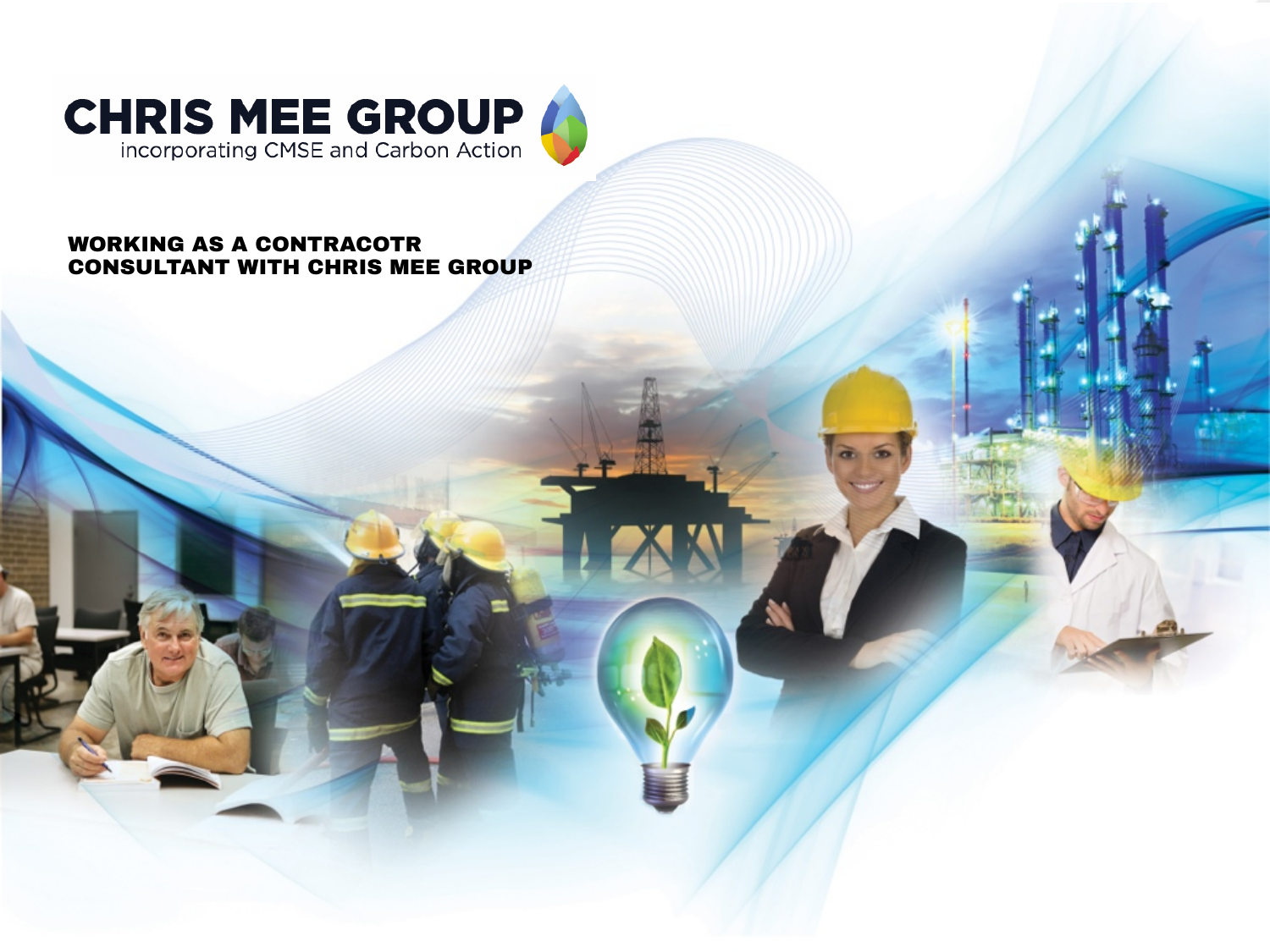

# Working as a CONTRACOTR Consultant with Chris Mee Group